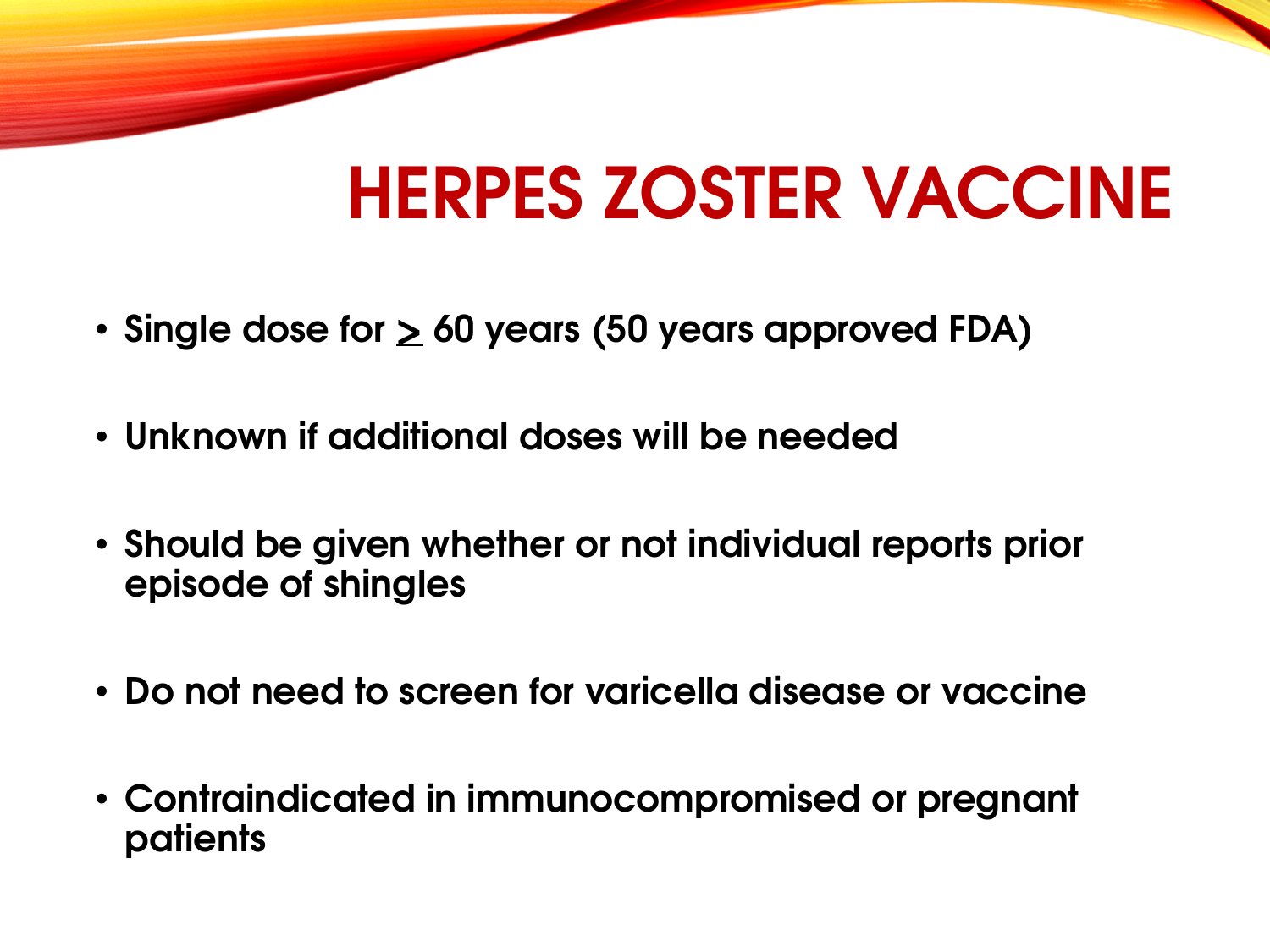

# Herpes Zoster Vaccine
Single dose for > 60 years (50 years approved FDA)

Unknown if additional doses will be needed

Should be given whether or not individual reports prior episode of shingles

Do not need to screen for varicella disease or vaccine

Contraindicated in immunocompromised or pregnant patients